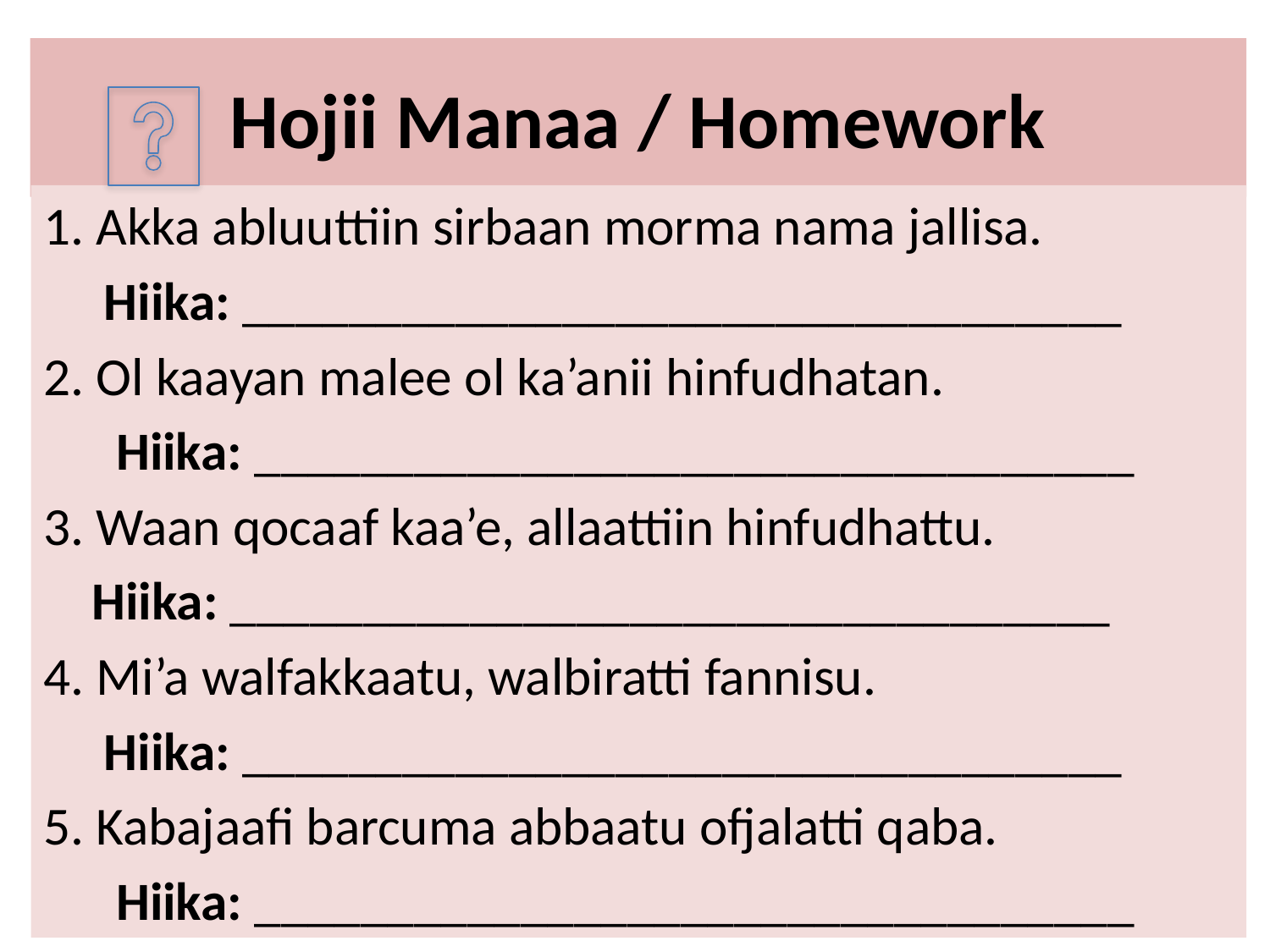

# Hojii Manaa / Homework

1. Akka abluuttiin sirbaan morma nama jallisa.
     Hiika: _________________________________
2. Ol kaayan malee ol ka’anii hinfudhatan.
      Hiika: _________________________________
3. Waan qocaaf kaa’e, allaattiin hinfudhattu.
    Hiika: _________________________________
4. Mi’a walfakkaatu, walbiratti fannisu.
     Hiika: _________________________________
5. Kabajaafi barcuma abbaatu ofjalatti qaba.
      Hiika: _________________________________